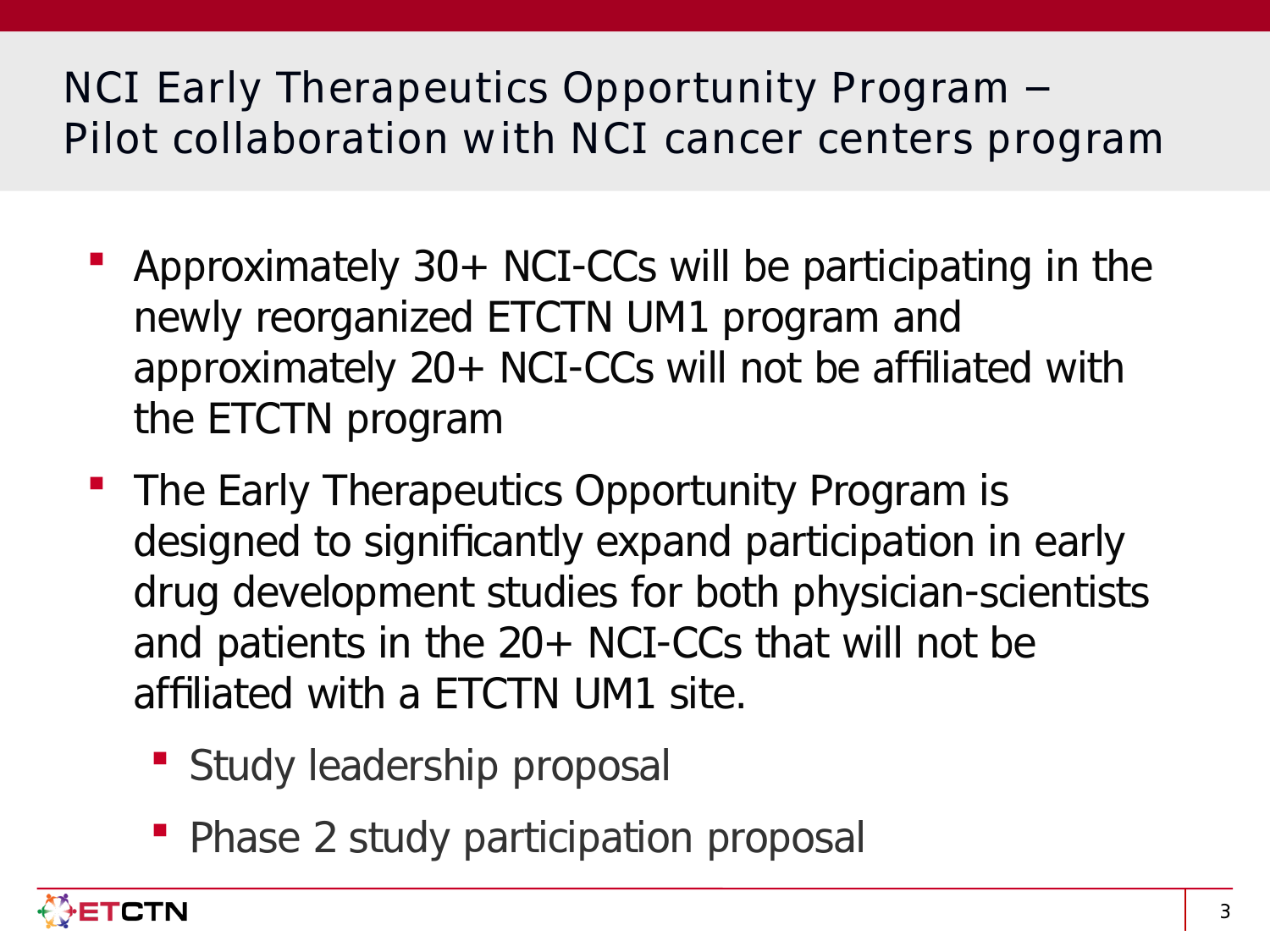

# NCI Early Therapeutics Opportunity Program – Pilot collaboration with NCI cancer centers program
Approximately 30+ NCI-CCs will be participating in the newly reorganized ETCTN UM1 program and approximately 20+ NCI-CCs will not be affiliated with the ETCTN program
The Early Therapeutics Opportunity Program is designed to significantly expand participation in early drug development studies for both physician-scientists and patients in the 20+ NCI-CCs that will not be affiliated with a ETCTN UM1 site.
Study leadership proposal
Phase 2 study participation proposal